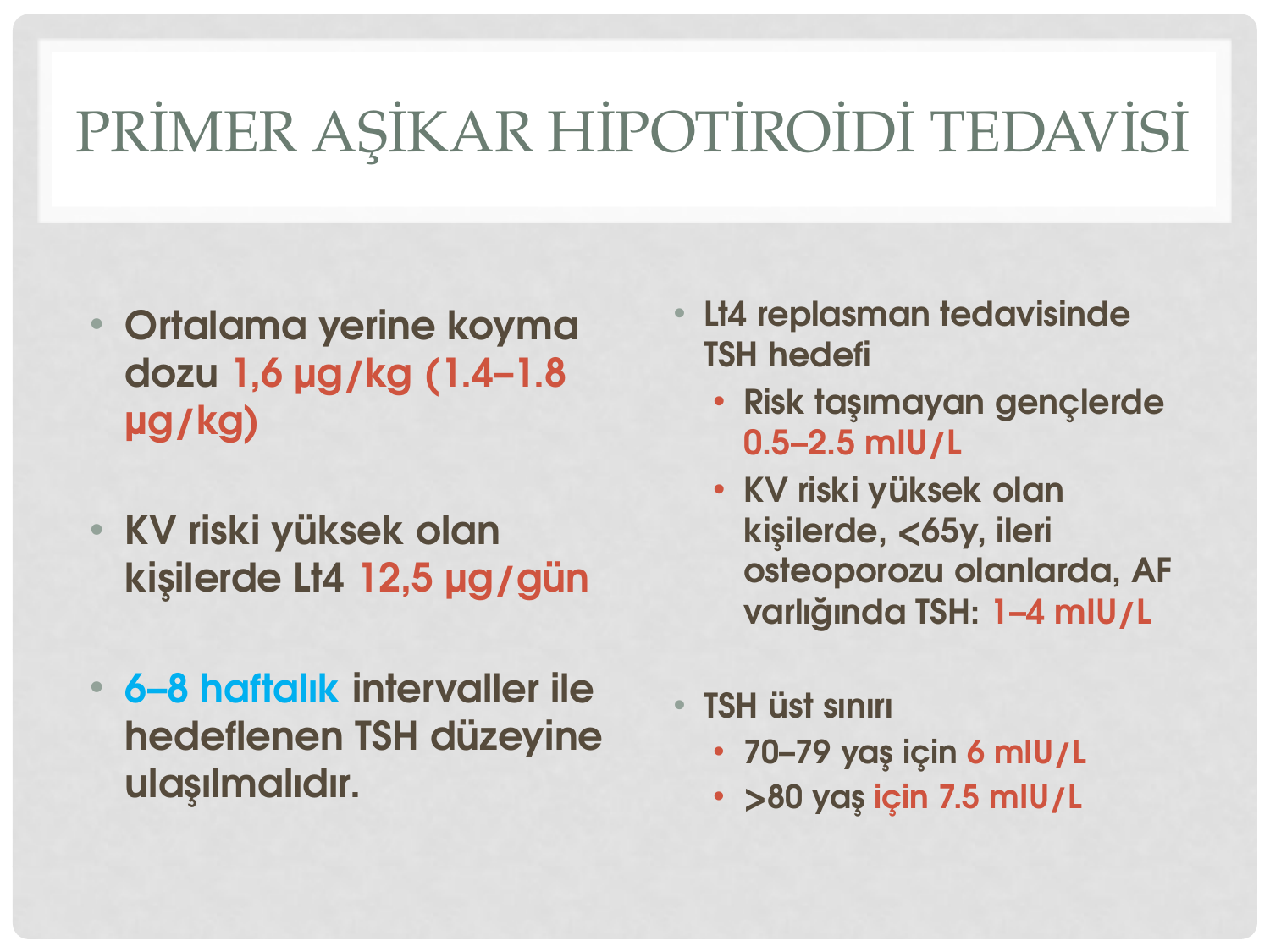

# Prİmer Aşİkar Hİpotİroİdİ Tedavİsİ

Ortalama yerine koyma dozu 1,6 μg/kg (1.4–1.8 µg/kg)

KV riski yüksek olan kişilerde Lt4 12,5 μg/gün

6–8 haftalık intervaller ile hedeflenen TSH düzeyine ulaşılmalıdır.

Lt4 replasman tedavisinde TSH hedefi
Risk taşımayan gençlerde 0.5–2.5 mIU/L
KV riski yüksek olan kişilerde, <65y, ileri osteoporozu olanlarda, AF varlığında TSH: 1–4 mIU/L

TSH üst sınırı
70–79 yaş için 6 mIU/L
>80 yaş için 7.5 mIU/L